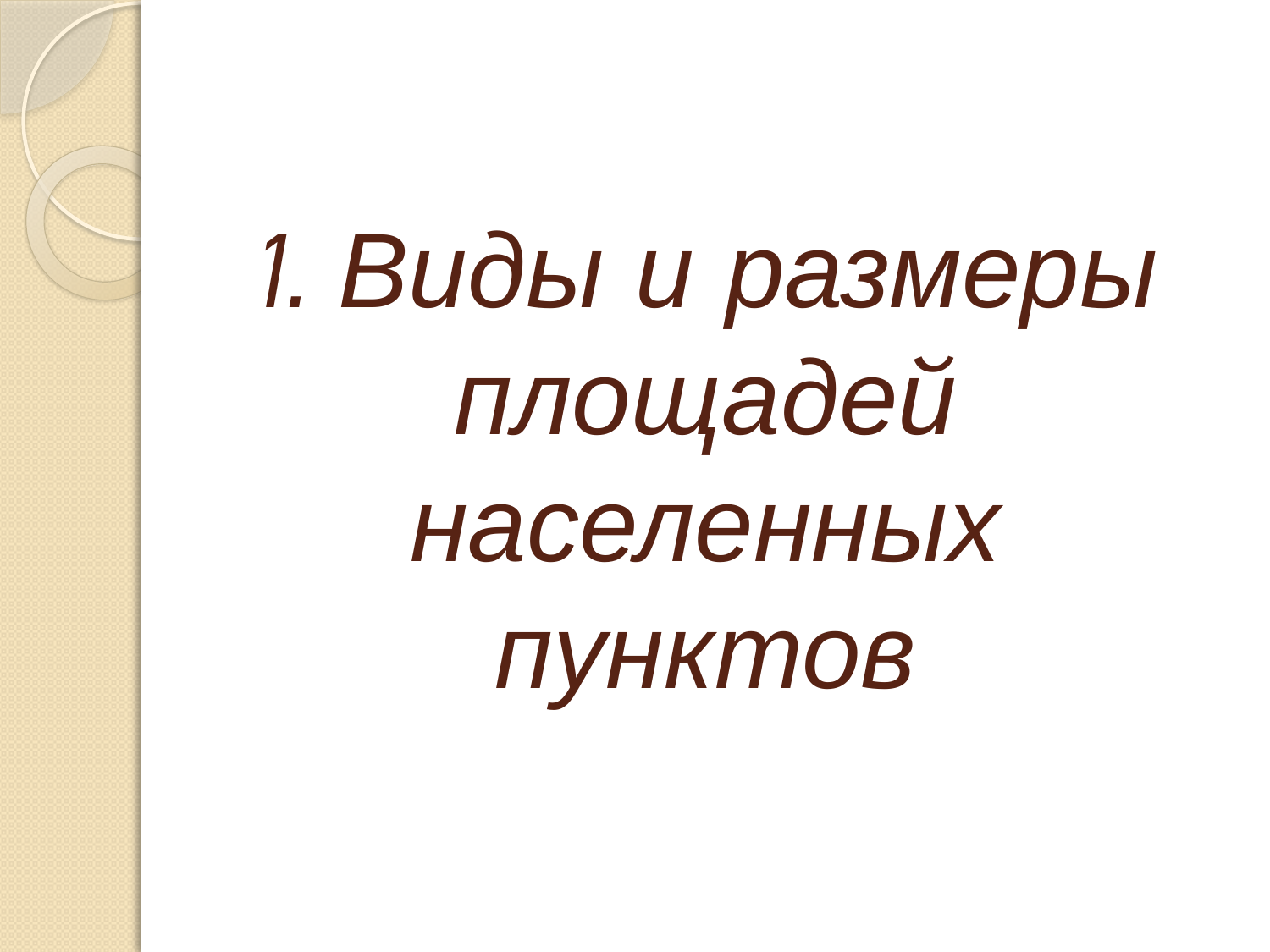

# 1. Виды и размеры площадей населенных пунктов